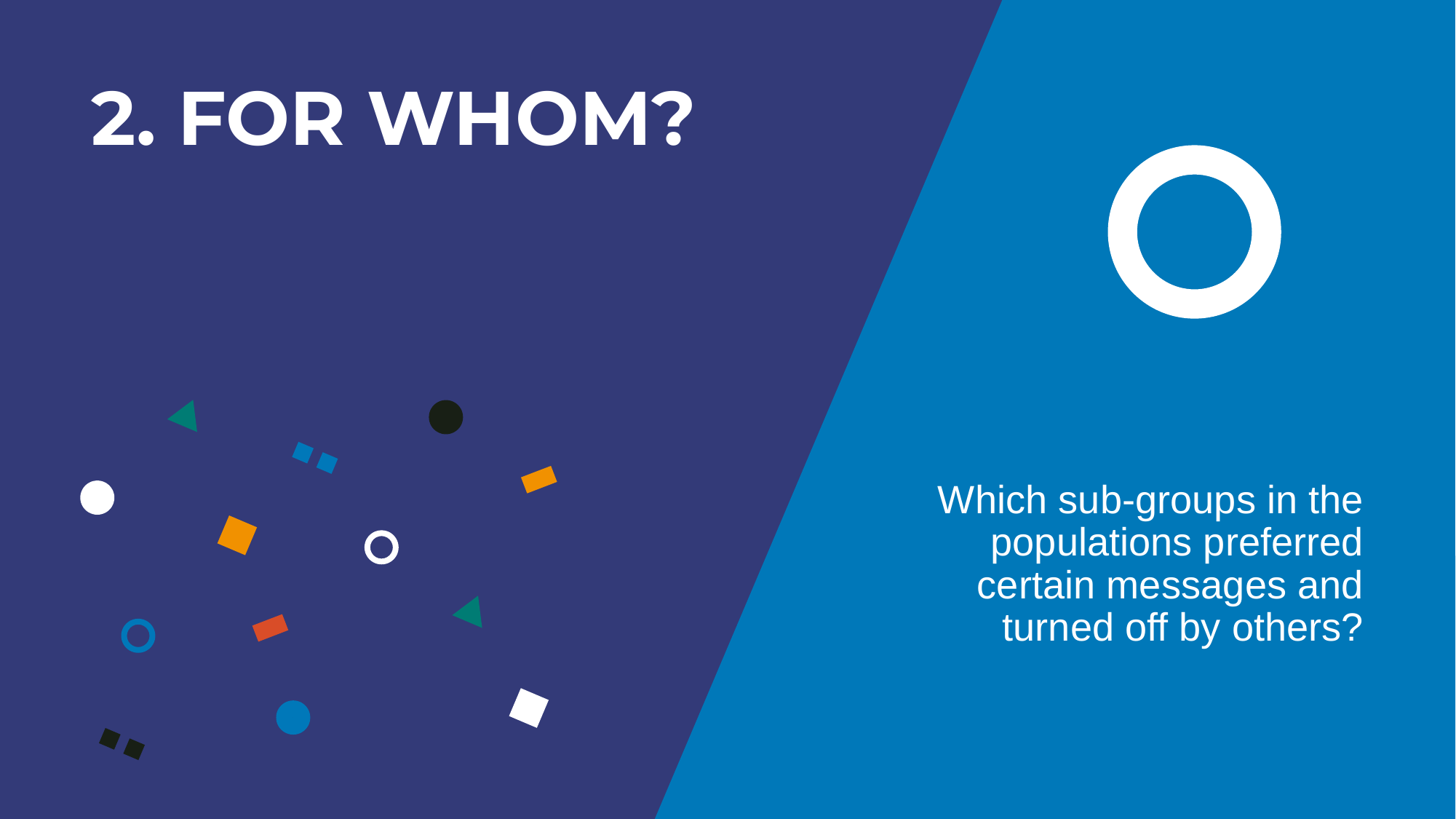

# 2. For whom?
Which sub-groups in the populations preferred certain messages and turned off by others?